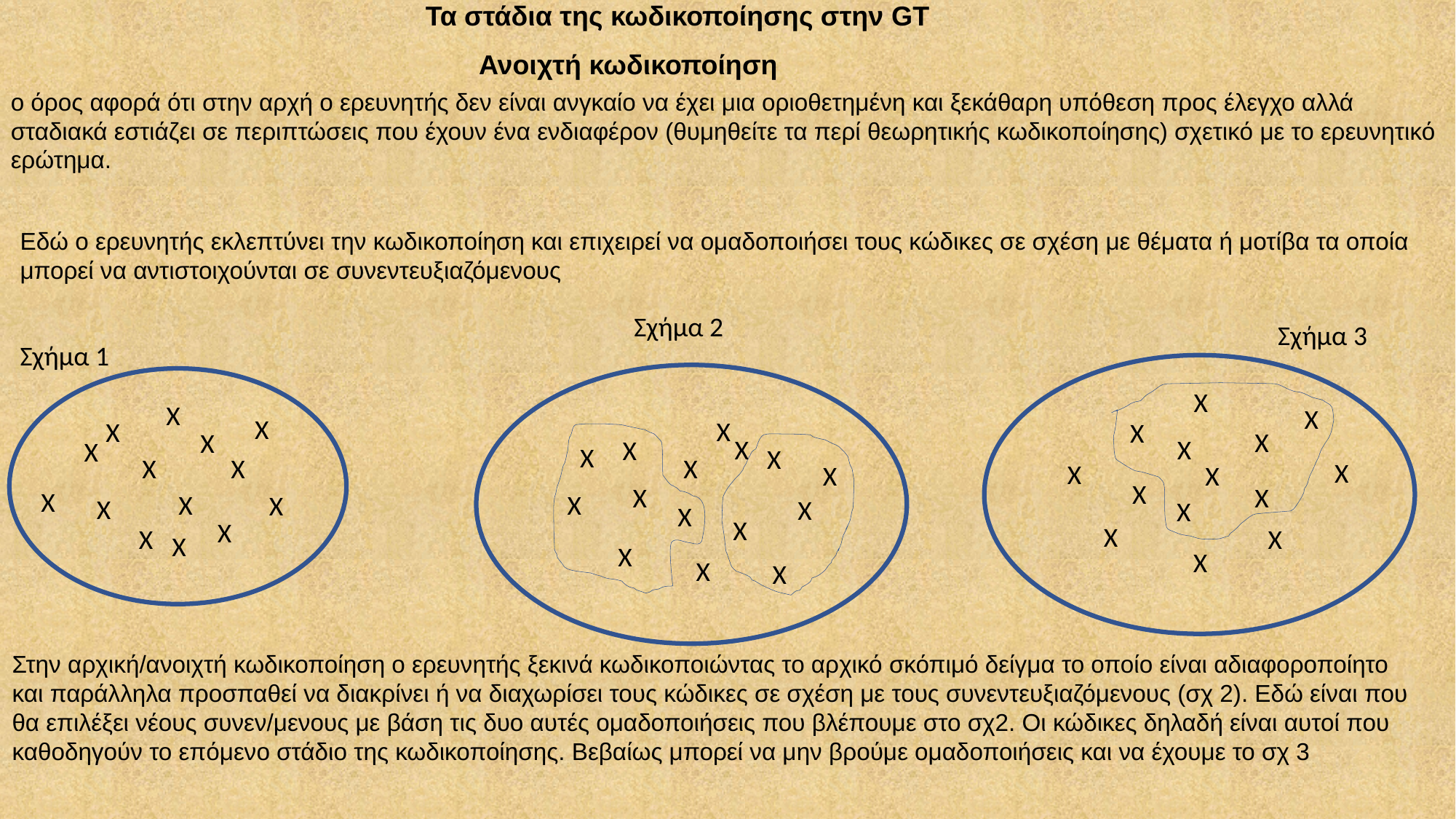

Τα στάδια της κωδικοποίησης στην GT
Ανοιχτή κωδικοποίηση
ο όρος αφορά ότι στην αρχή ο ερευνητής δεν είναι ανγκαίο να έχει μια οριοθετημένη και ξεκάθαρη υπόθεση προς έλεγχο αλλά σταδιακά εστιάζει σε περιπτώσεις που έχουν ένα ενδιαφέρον (θυμηθείτε τα περί θεωρητικής κωδικοποίησης) σχετικό με το ερευνητικό ερώτημα.
Εδώ ο ερευνητής εκλεπτύνει την κωδικοποίηση και επιχειρεί να ομαδοποιήσει τους κώδικες σε σχέση με θέματα ή μοτίβα τα οποία μπορεί να αντιστοιχούνται σε συνεντευξιαζόμενους
Σχήμα 2
Σχήμα 3
Σχήμα 1

Χ

Χ
Χ
Χ
Χ
Χ
Χ
Χ
Χ

Χ
Χ
Χ
Χ

Χ
Χ
Χ
Χ
Χ
Χ
Χ
Χ
Χ
Χ
Χ
Χ
Χ
Χ
Χ
Χ
Χ
Χ
Χ
Χ
Χ
Χ
Χ
Χ
Χ
Χ
Χ
Χ
Χ
Χ
Στην αρχική/ανοιχτή κωδικοποίηση ο ερευνητής ξεκινά κωδικοποιώντας το αρχικό σκόπιμό δείγμα το οποίο είναι αδιαφοροποίητο και παράλληλα προσπαθεί να διακρίνει ή να διαχωρίσει τους κώδικες σε σχέση με τους συνεντευξιαζόμενους (σχ 2). Εδώ είναι που θα επιλέξει νέους συνεν/μενους με βάση τις δυο αυτές ομαδοποιήσεις που βλέπουμε στο σχ2. Οι κώδικες δηλαδή είναι αυτοί που καθοδηγούν το επόμενο στάδιο της κωδικοποίησης. Βεβαίως μπορεί να μην βρούμε ομαδοποιήσεις και να έχουμε το σχ 3